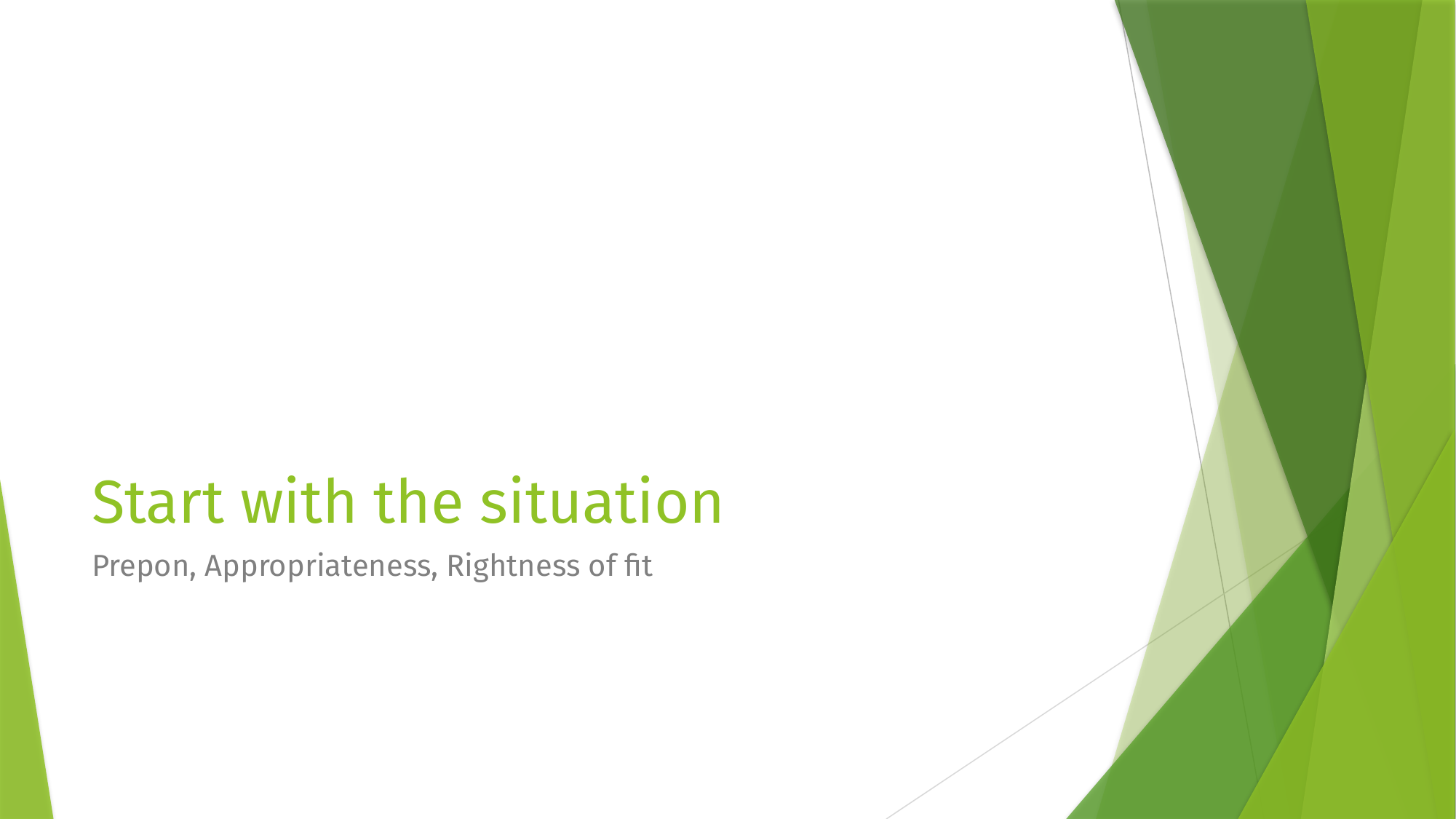

# Start with the situation
Prepon, Appropriateness, Rightness of fit